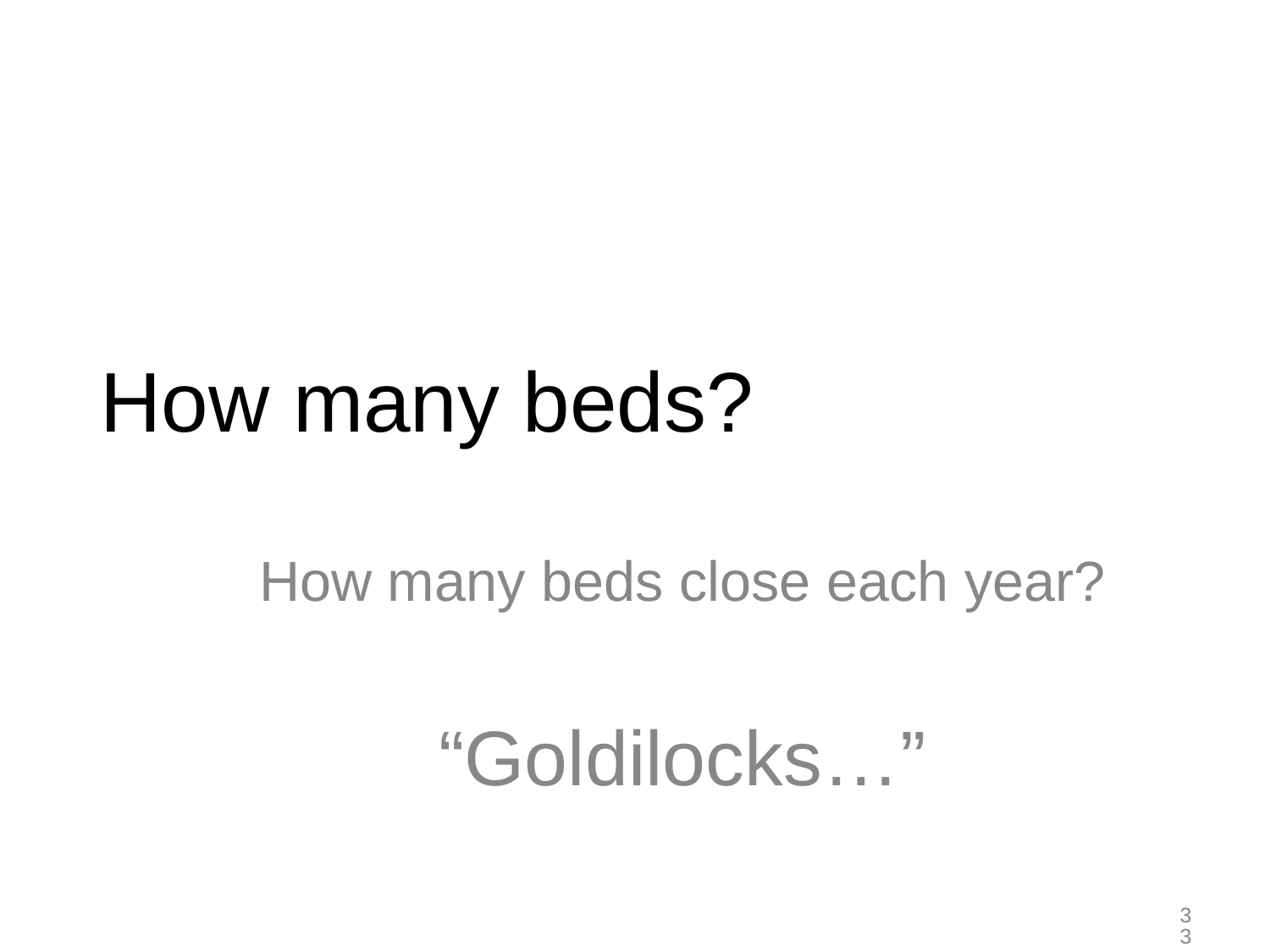

# How many beds?
How many beds close each year?

“Goldilocks…”
33